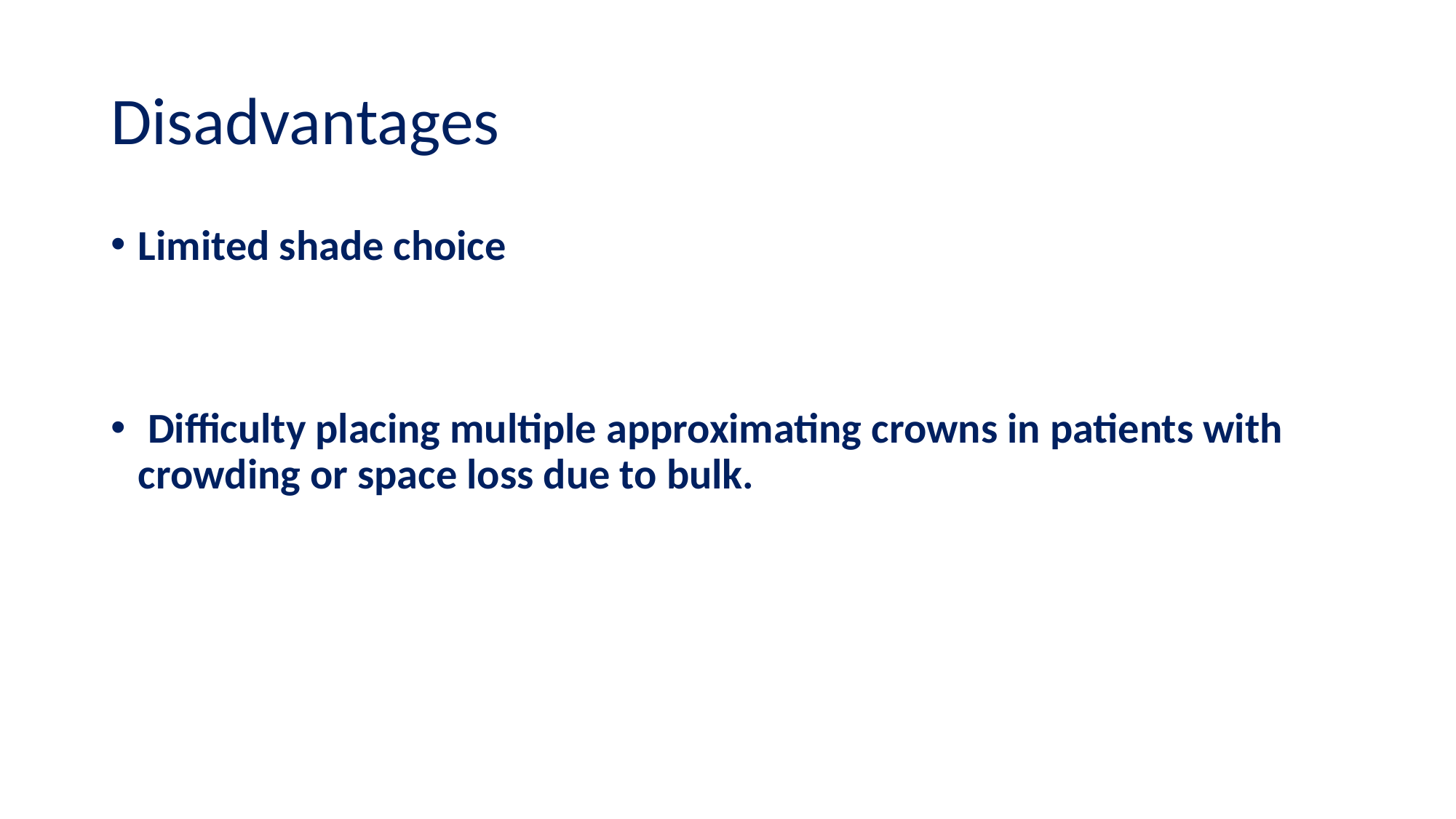

# Disadvantages
Limited shade choice

 Difficulty placing multiple approximating crowns in patients with crowding or space loss due to bulk.